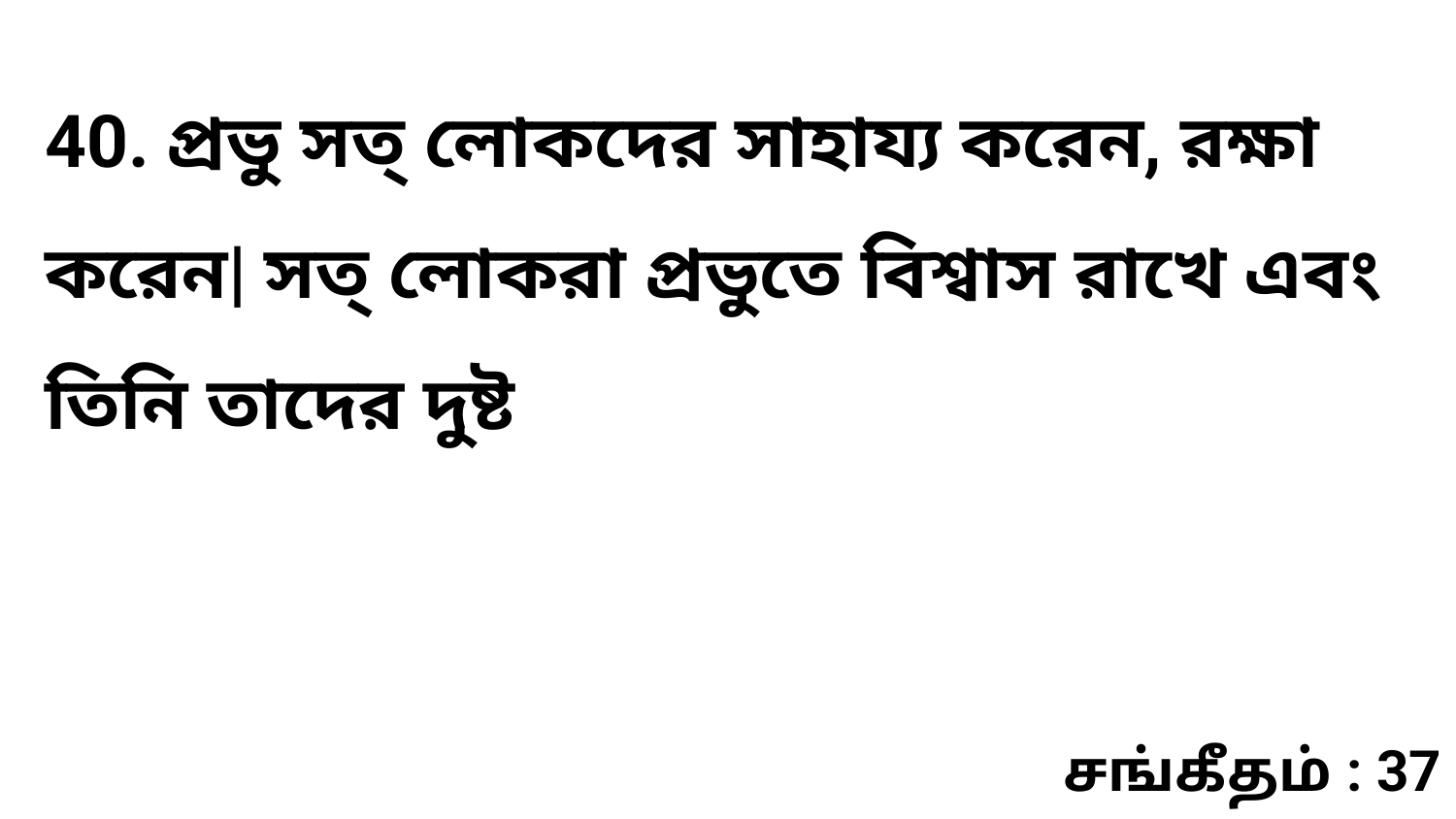

40. প্রভু সত্‌ লোকদের সাহায্য করেন, রক্ষা করেন| সত্‌ লোকরা প্রভুতে বিশ্বাস রাখে এবং তিনি তাদের দুষ্ট
சங்கீதம் : 37